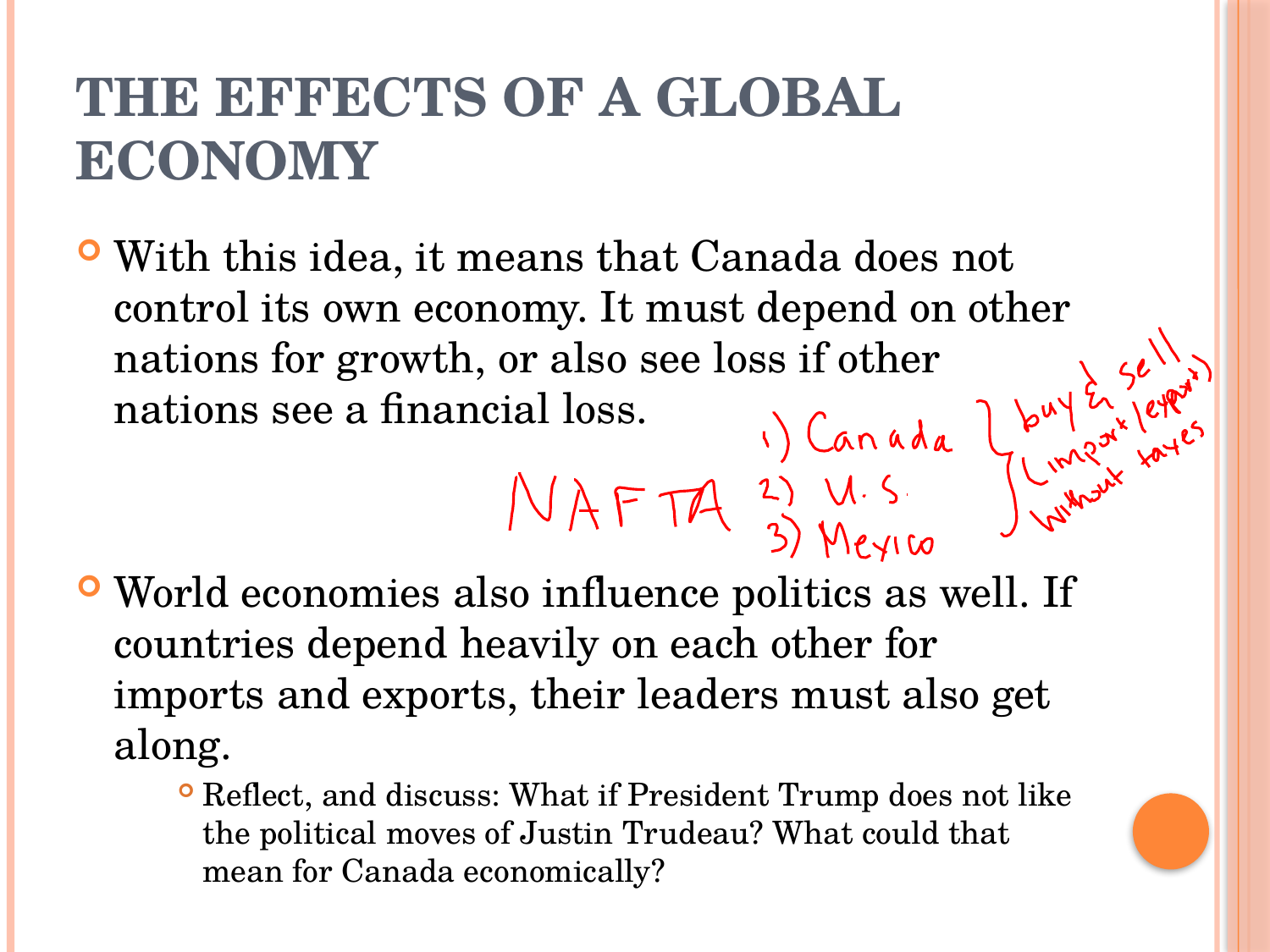

# The effects of a global economy
With this idea, it means that Canada does not control its own economy. It must depend on other nations for growth, or also see loss if other nations see a financial loss.

World economies also influence politics as well. If countries depend heavily on each other for imports and exports, their leaders must also get along.
Reflect, and discuss: What if President Trump does not like the political moves of Justin Trudeau? What could that mean for Canada economically?